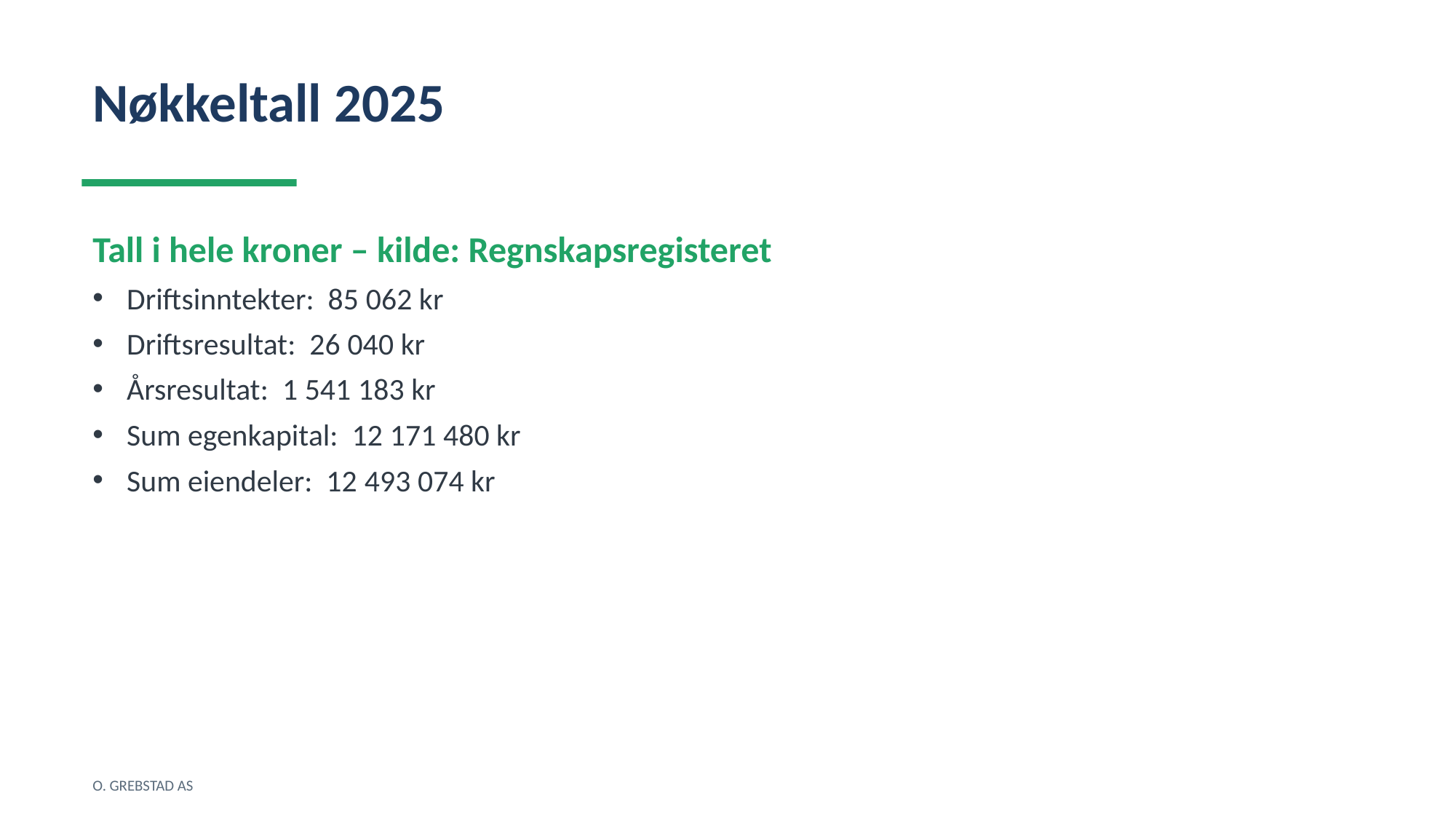

Nøkkeltall 2025

Tall i hele kroner – kilde: Regnskapsregisteret
Driftsinntekter:  85 062 kr
Driftsresultat:  26 040 kr
Årsresultat:  1 541 183 kr
Sum egenkapital:  12 171 480 kr
Sum eiendeler:  12 493 074 kr
O. GREBSTAD AS